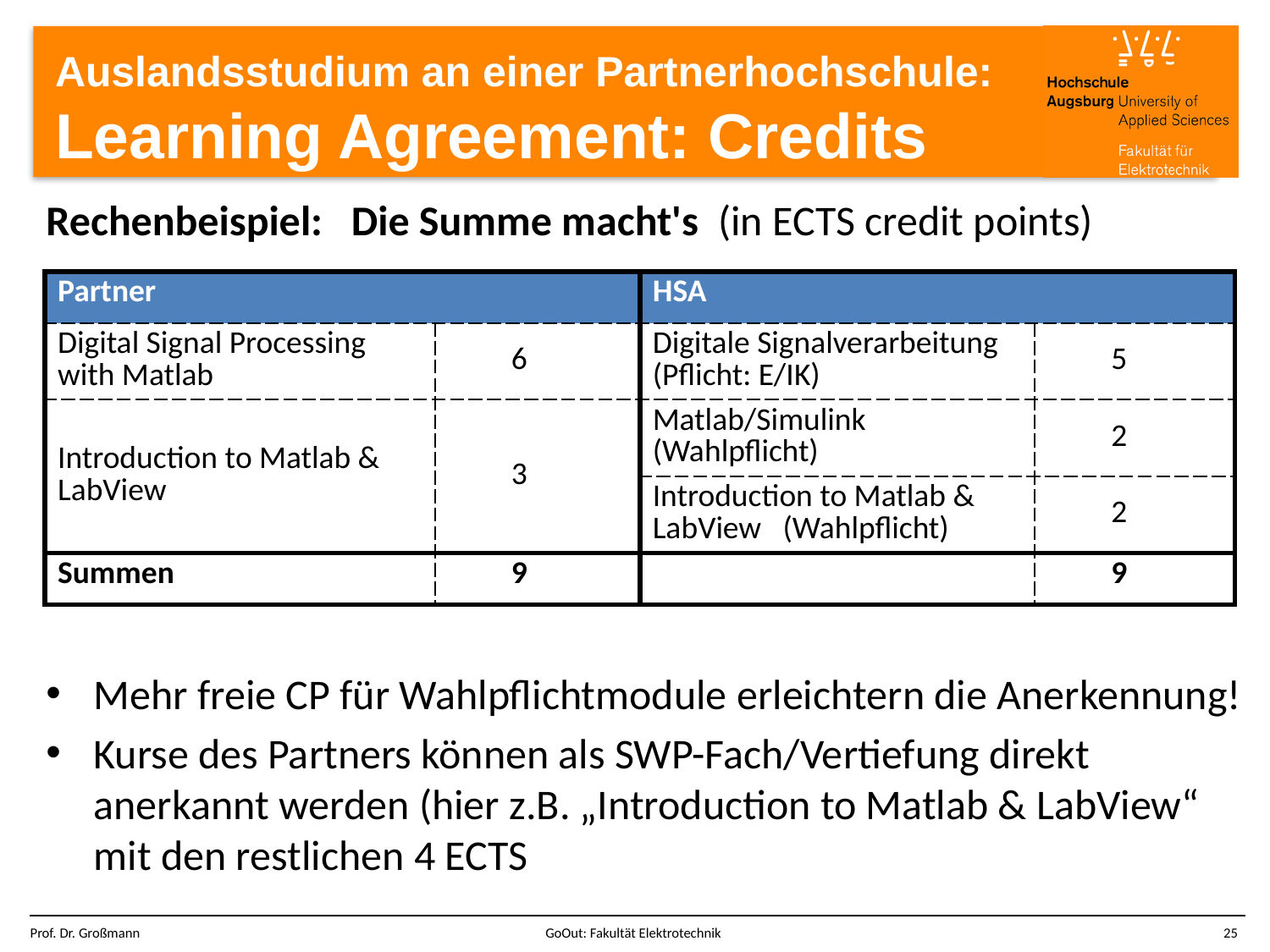

# Auslandsstudium an einer Partnerhochschule: Learning Agreement: Credits
Rechenbeispiel:   Die Summe macht's  (in ECTS credit points)

Mehr freie CP für Wahlpflichtmodule erleichtern die Anerkennung!
Kurse des Partners können als SWP-Fach/Vertiefung direkt anerkannt werden (hier z.B. „Introduction to Matlab & LabView“ mit den restlichen 4 ECTS
| Partner |  | HSA |  |
| --- | --- | --- | --- |
| Digital Signal Processing with Matlab | 6 | Digitale Signalverarbeitung (Pflicht: E/IK) | 5 |
| Introduction to Matlab & LabView | 3 | Matlab/Simulink (Wahlpflicht) | 2 |
|  |  | Introduction to Matlab & LabView (Wahlpflicht) | 2 |
| Summen | 9 |  | 9 |